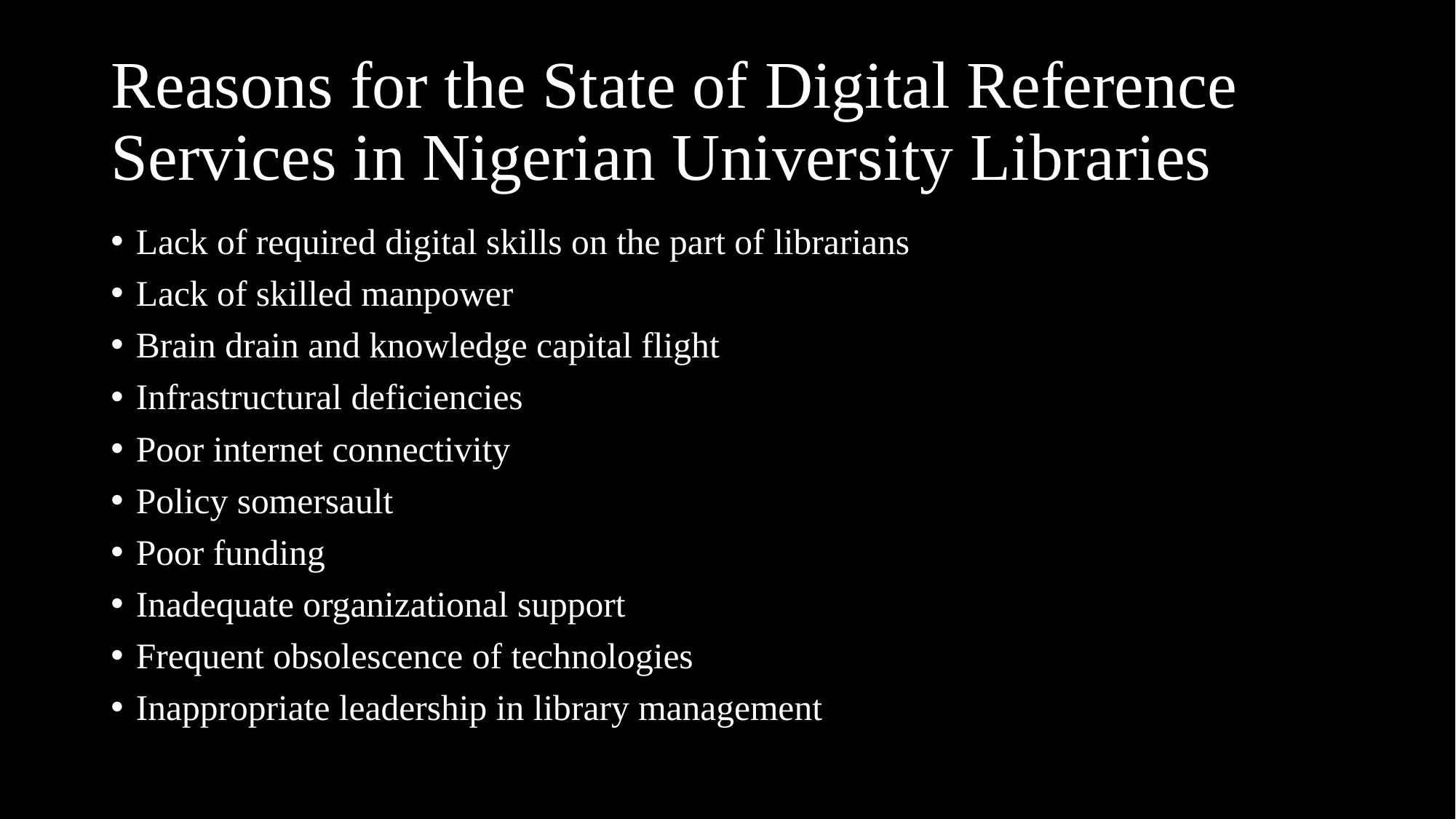

# Reasons for the State of Digital Reference Services in Nigerian University Libraries
Lack of required digital skills on the part of librarians
Lack of skilled manpower
Brain drain and knowledge capital flight
Infrastructural deficiencies
Poor internet connectivity
Policy somersault
Poor funding
Inadequate organizational support
Frequent obsolescence of technologies
Inappropriate leadership in library management